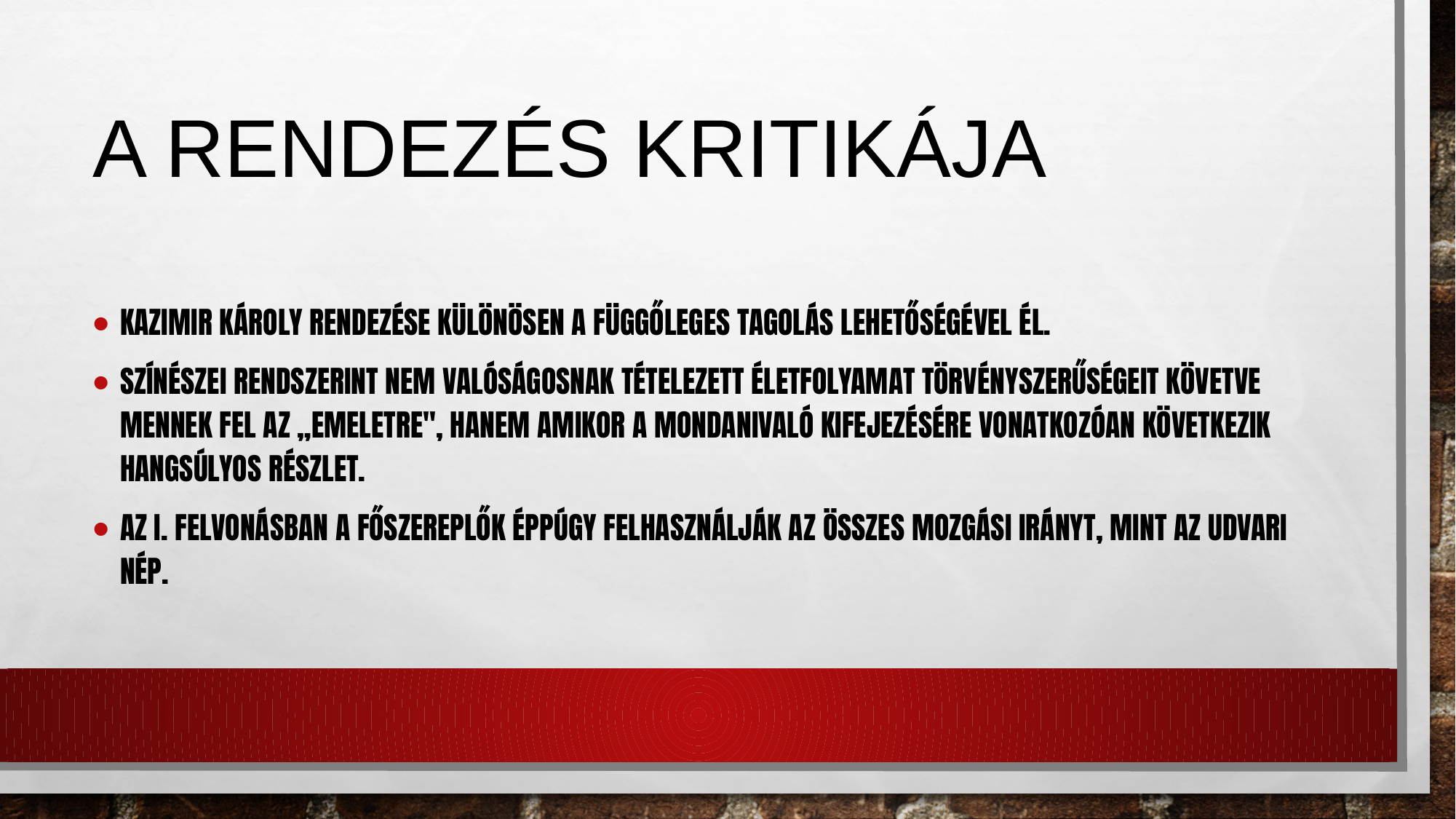

# A rendezés kritikája
Kazimir Károly rendezése különösen a függőleges tagolás lehetőségével él.
Színészei rendszerint nem valóságosnak tételezett életfolyamat törvényszerűségeit követve mennek fel az „emeletre", hanem amikor a mondanivaló kifejezésére vonatkozóan következik hangsúlyos részlet.
Az I. felvonásban a főszereplők éppúgy felhasználják az összes mozgási irányt, mint az udvari nép.